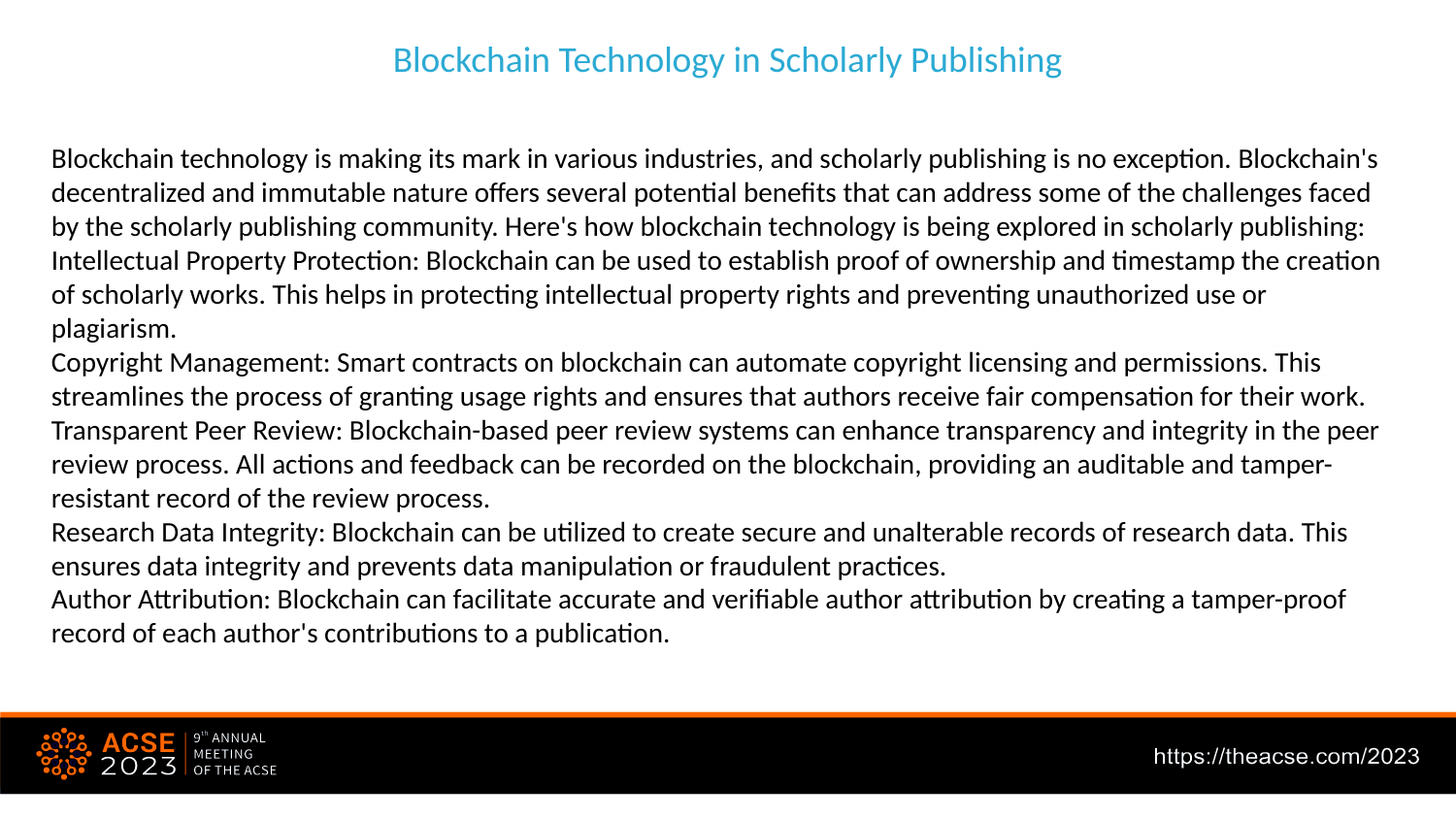

Blockchain Technology in Scholarly Publishing
Blockchain technology is making its mark in various industries, and scholarly publishing is no exception. Blockchain's decentralized and immutable nature offers several potential benefits that can address some of the challenges faced by the scholarly publishing community. Here's how blockchain technology is being explored in scholarly publishing:
Intellectual Property Protection: Blockchain can be used to establish proof of ownership and timestamp the creation of scholarly works. This helps in protecting intellectual property rights and preventing unauthorized use or plagiarism.
Copyright Management: Smart contracts on blockchain can automate copyright licensing and permissions. This streamlines the process of granting usage rights and ensures that authors receive fair compensation for their work.
Transparent Peer Review: Blockchain-based peer review systems can enhance transparency and integrity in the peer review process. All actions and feedback can be recorded on the blockchain, providing an auditable and tamper-resistant record of the review process.
Research Data Integrity: Blockchain can be utilized to create secure and unalterable records of research data. This ensures data integrity and prevents data manipulation or fraudulent practices.
Author Attribution: Blockchain can facilitate accurate and verifiable author attribution by creating a tamper-proof record of each author's contributions to a publication.